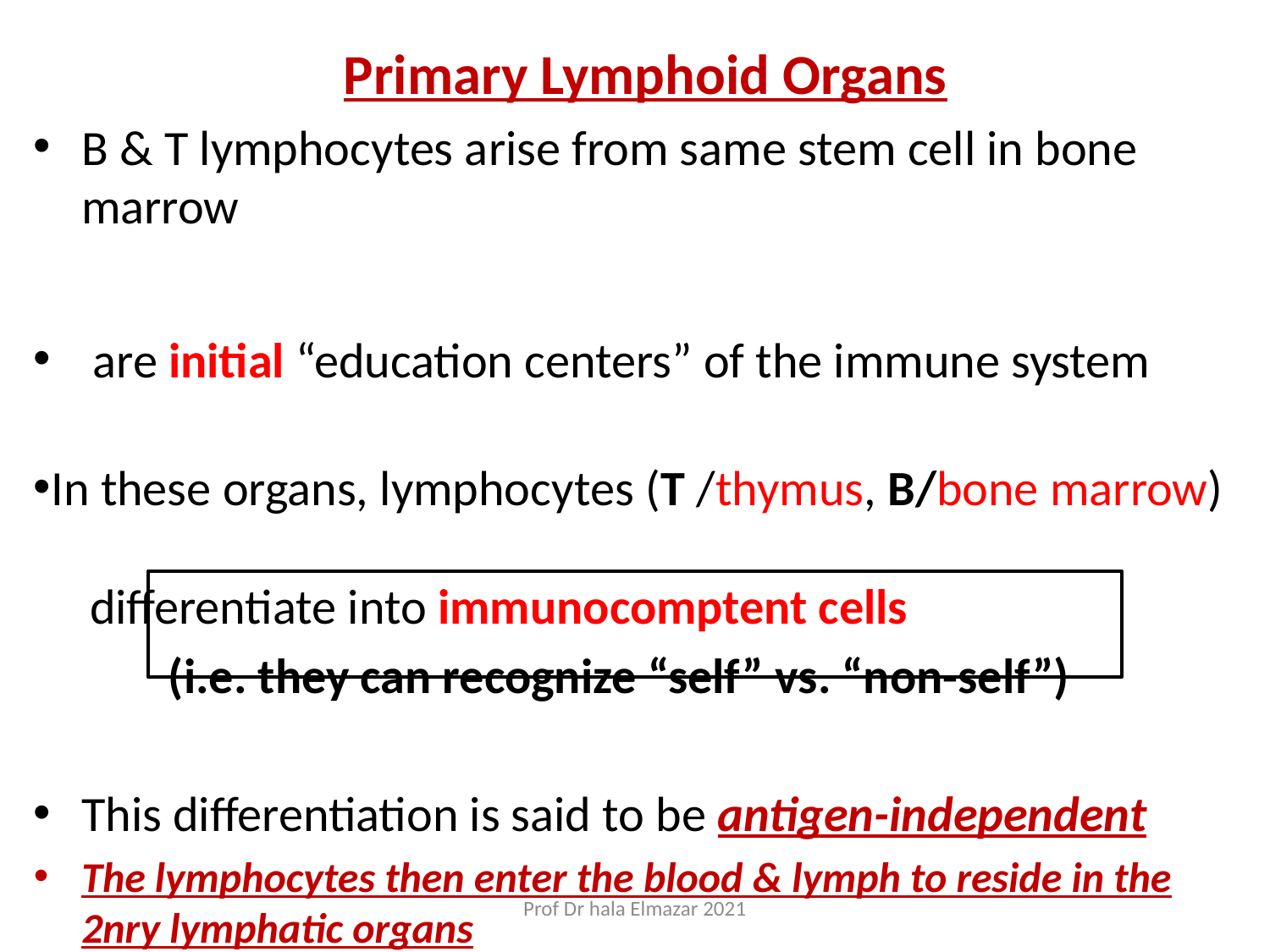

Primary Lymphoid Organs
B & T lymphocytes arise from same stem cell in bone marrow

 are initial “education centers” of the immune system

In these organs, lymphocytes (T /thymus, B/bone marrow)
     differentiate into immunocomptent cells
            (i.e. they can recognize “self” vs. “non-self”)

This differentiation is said to be antigen-independent
The lymphocytes then enter the blood & lymph to reside in the 2nry lymphatic organs

Prof Dr hala Elmazar 2021